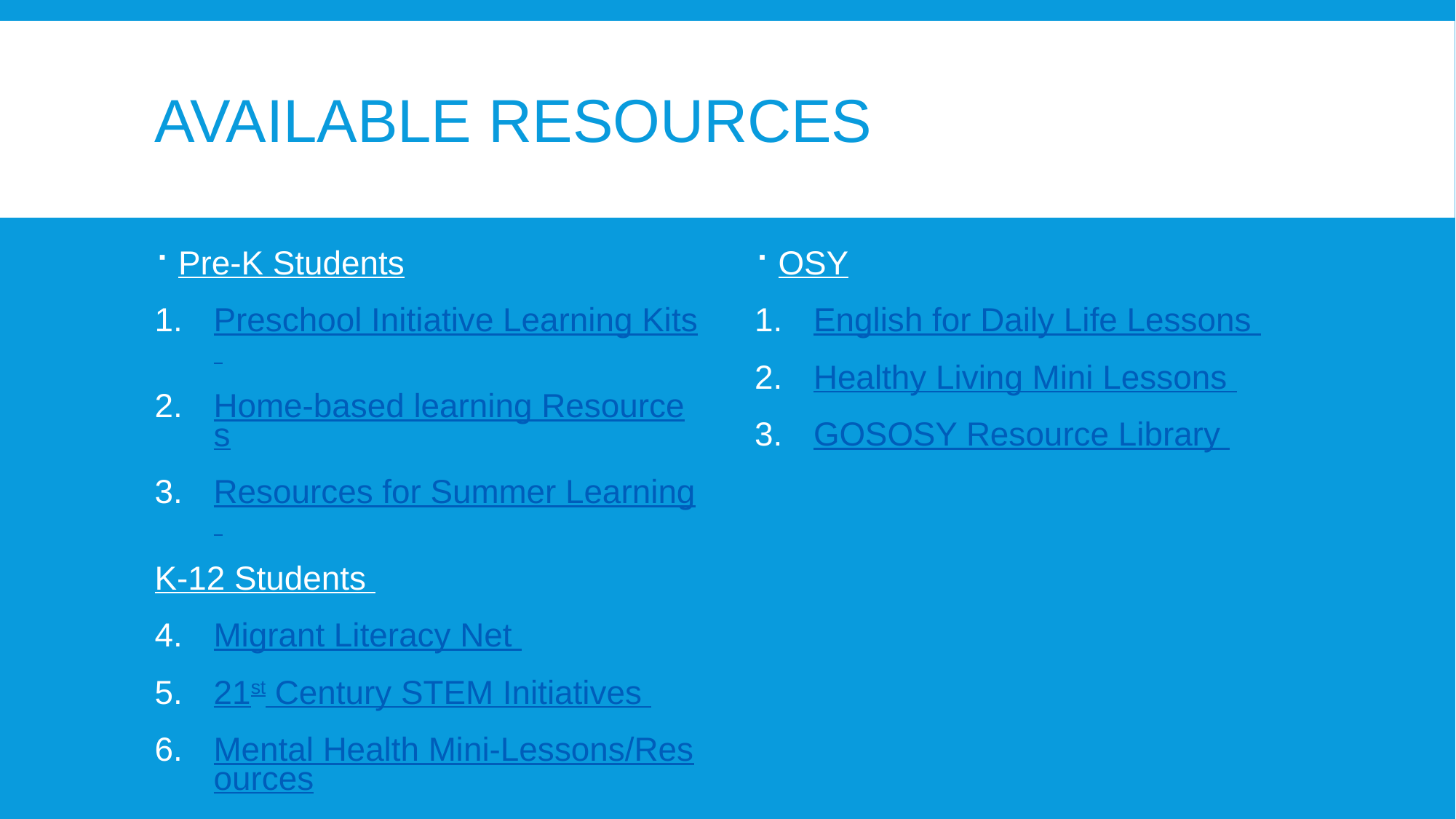

# Available Resources
Pre-K Students
Preschool Initiative Learning Kits
Home-based learning Resources
Resources for Summer Learning
K-12 Students
Migrant Literacy Net
21st Century STEM Initiatives
Mental Health Mini-Lessons/Resources
Resources for ELs during Remote Learning
Free Lesson Units- Sparked Innovations
OSY
English for Daily Life Lessons
Healthy Living Mini Lessons
GOSOSY Resource Library